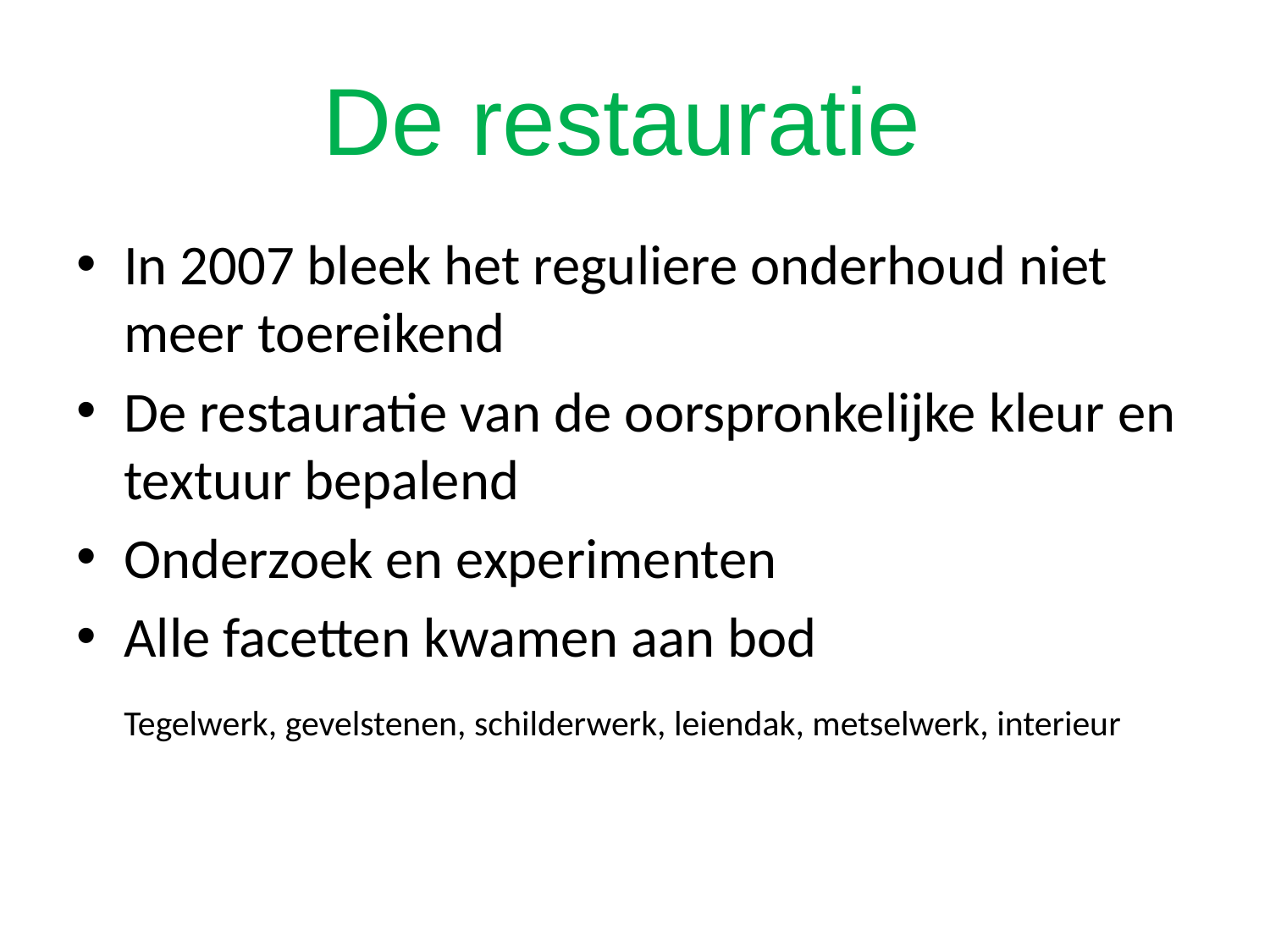

# De restauratie
In 2007 bleek het reguliere onderhoud niet meer toereikend
De restauratie van de oorspronkelijke kleur en textuur bepalend
Onderzoek en experimenten
Alle facetten kwamen aan bod
	Tegelwerk, gevelstenen, schilderwerk, leiendak, metselwerk, interieur